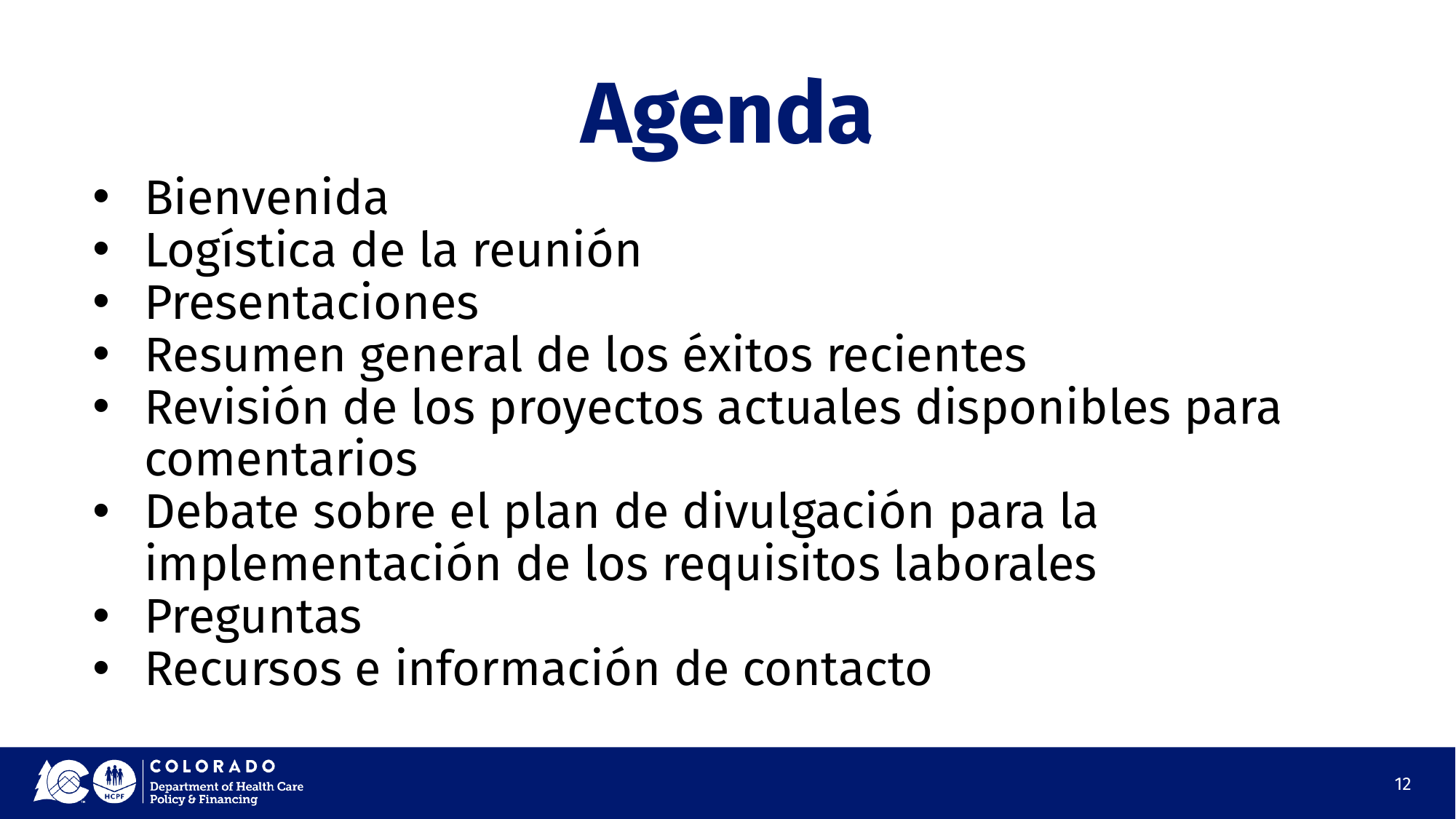

# Agenda
Bienvenida
Logística de la reunión
Presentaciones
Resumen general de los éxitos recientes
Revisión de los proyectos actuales disponibles para comentarios
Debate sobre el plan de divulgación para la implementación de los requisitos laborales
Preguntas
Recursos e información de contacto

12